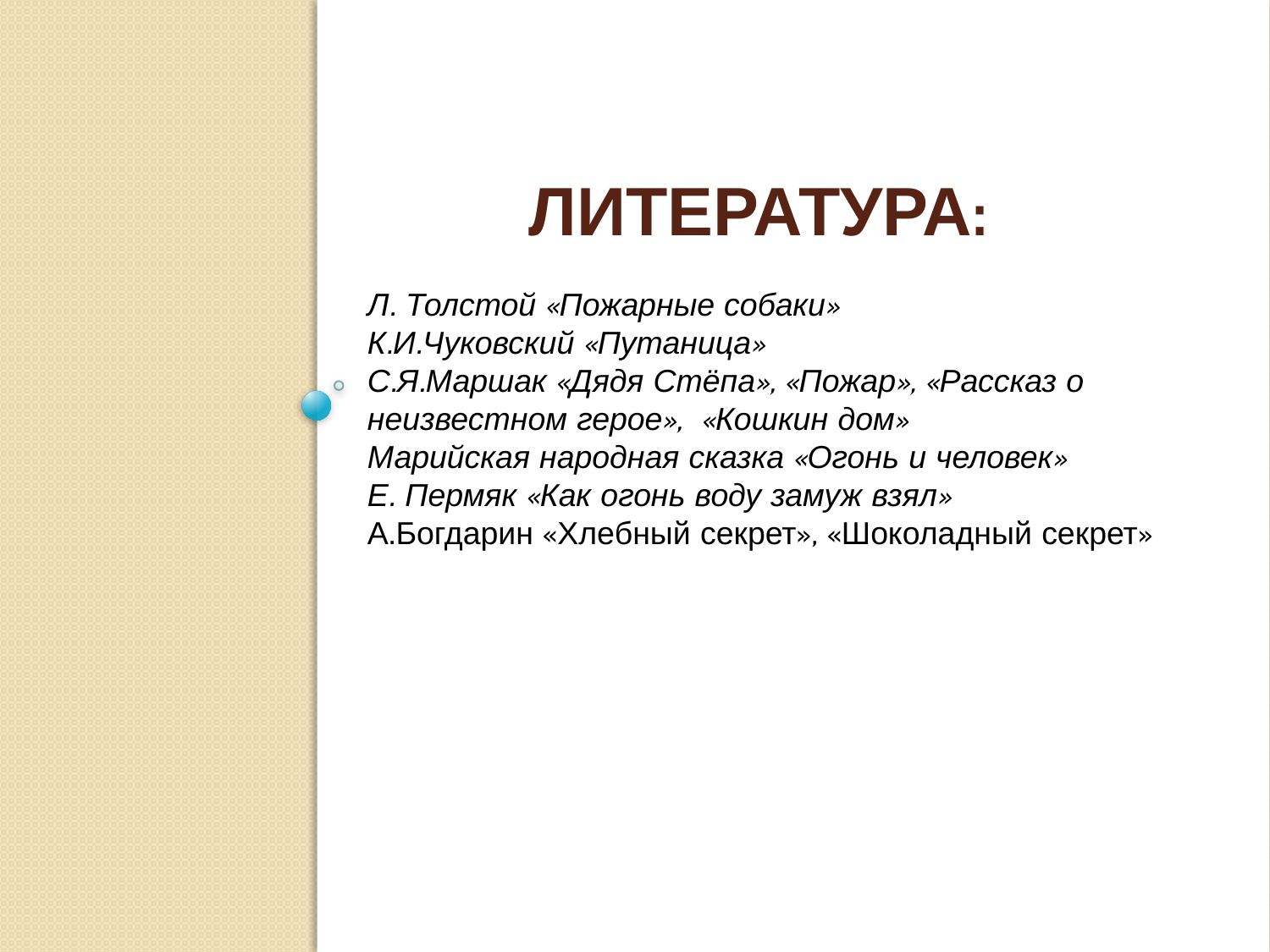

# Литература:
Л. Толстой «Пожарные собаки»
К.И.Чуковский «Путаница»
С.Я.Маршак «Дядя Стёпа», «Пожар», «Рассказ о неизвестном герое»,  «Кошкин дом»
Марийская народная сказка «Огонь и человек»
Е. Пермяк «Как огонь воду замуж взял»
А.Богдарин «Хлебный секрет», «Шоколадный секрет»